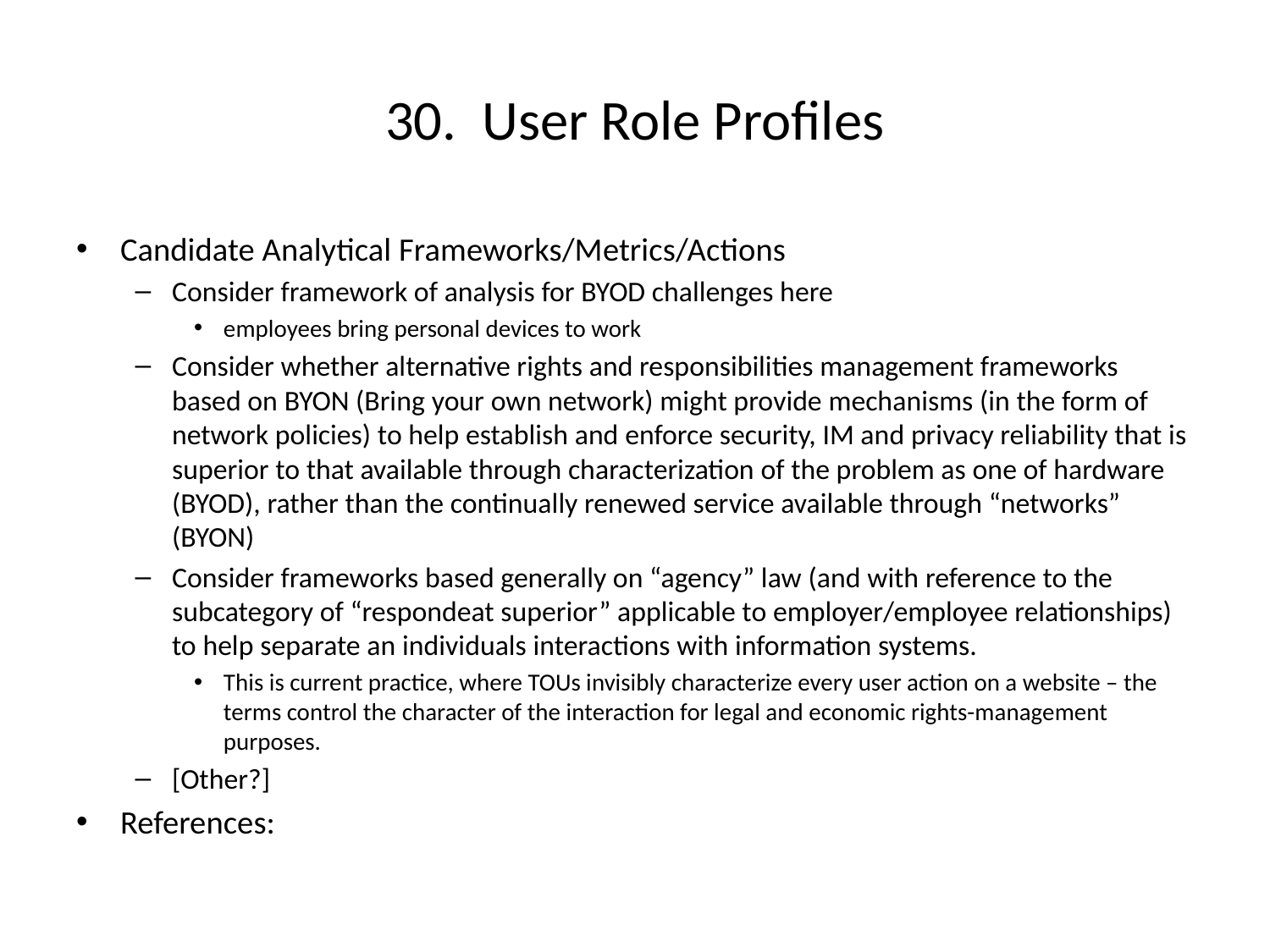

# 30.  User Role Profiles
Candidate Analytical Frameworks/Metrics/Actions
Consider framework of analysis for BYOD challenges here
employees bring personal devices to work
Consider whether alternative rights and responsibilities management frameworks based on BYON (Bring your own network) might provide mechanisms (in the form of network policies) to help establish and enforce security, IM and privacy reliability that is superior to that available through characterization of the problem as one of hardware (BYOD), rather than the continually renewed service available through “networks” (BYON)
Consider frameworks based generally on “agency” law (and with reference to the subcategory of “respondeat superior” applicable to employer/employee relationships) to help separate an individuals interactions with information systems.
This is current practice, where TOUs invisibly characterize every user action on a website – the terms control the character of the interaction for legal and economic rights-management purposes.
[Other?]
References: